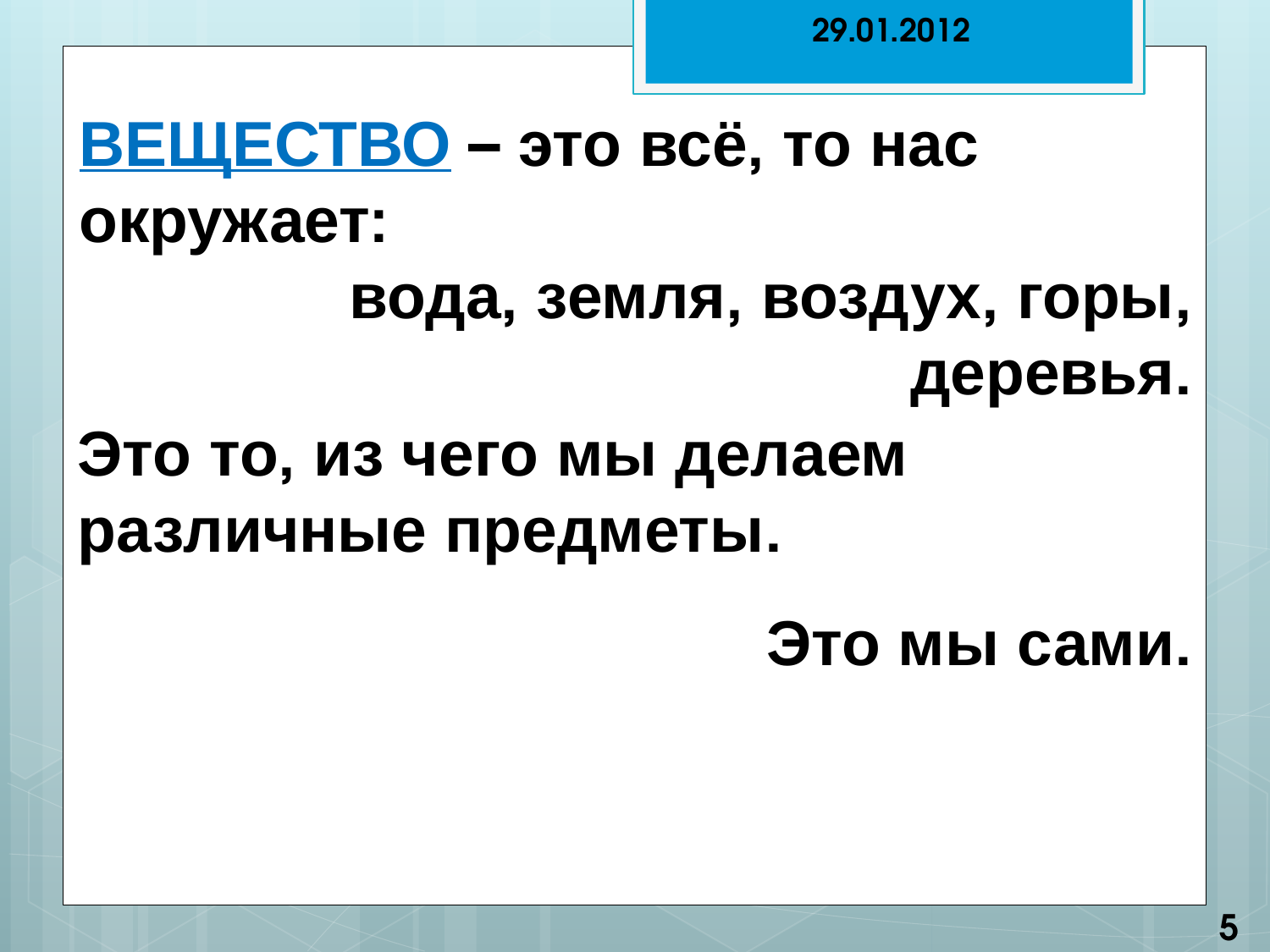

29.01.2012
ВЕЩЕСТВО – это всё, то нас окружает:
вода, земля, воздух, горы, деревья.
Это то, из чего мы делаем различные предметы.
Это мы сами.
5